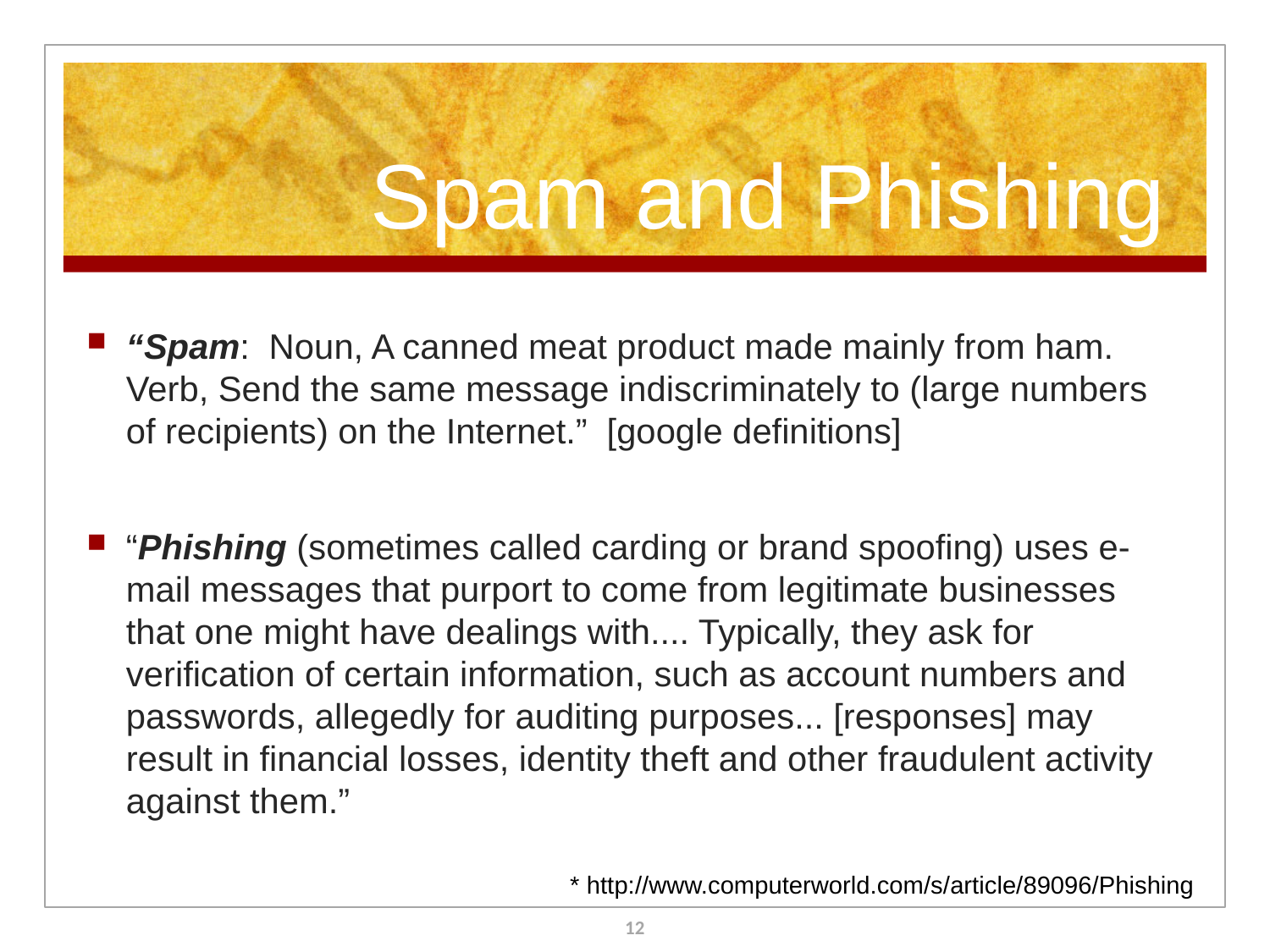

# Spam and Phishing
“Spam:  Noun, A canned meat product made mainly from ham.
Verb, Send the same message indiscriminately to (large numbers of recipients) on the Internet.”  [google definitions]
“Phishing (sometimes called carding or brand spoofing) uses e-mail messages that purport to come from legitimate businesses that one might have dealings with.... Typically, they ask for verification of certain information, such as account numbers and passwords, allegedly for auditing purposes... [responses] may result in financial losses, identity theft and other fraudulent activity against them.”
* http://www.computerworld.com/s/article/89096/Phishing